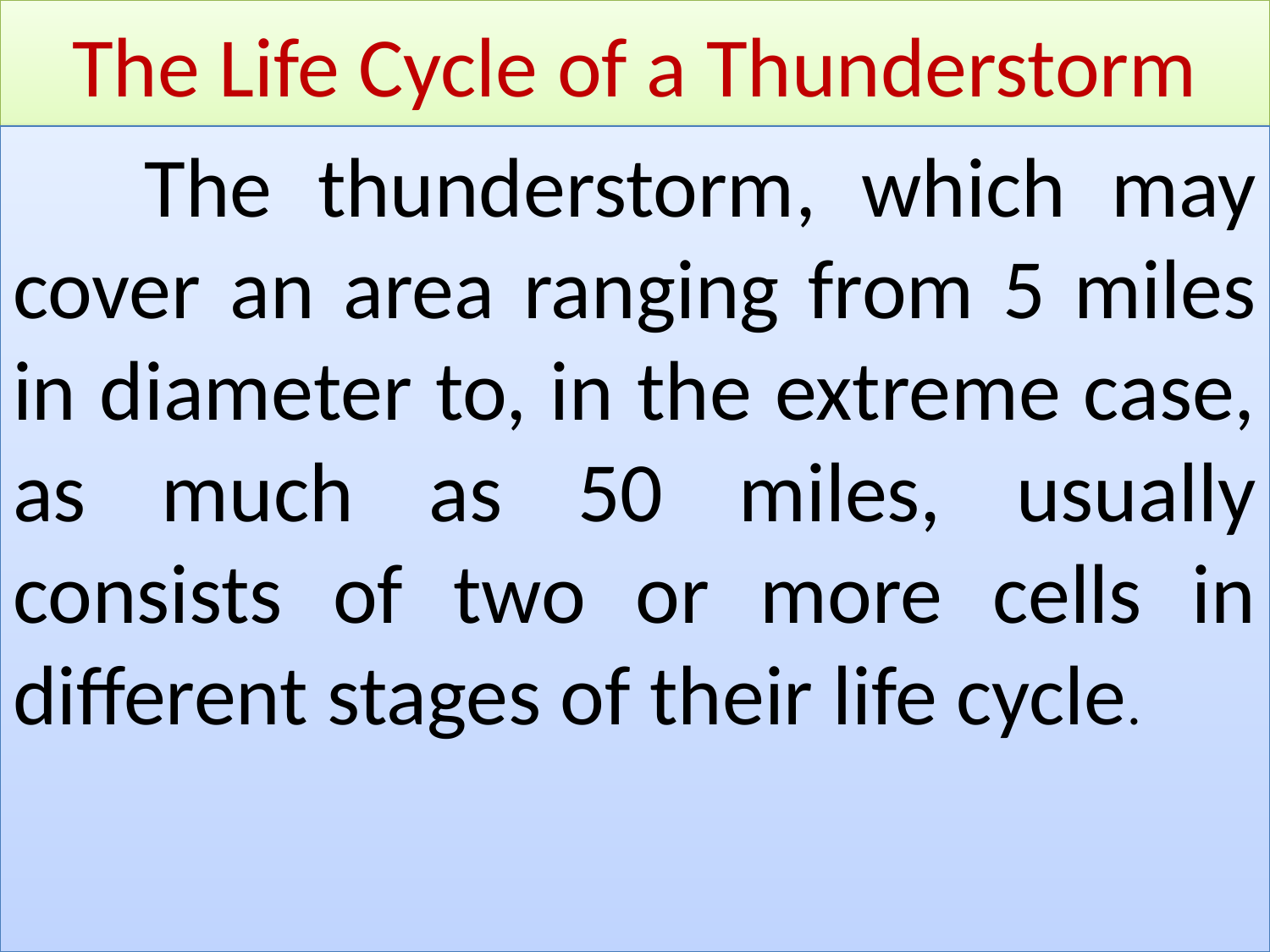

# The Life Cycle of a Thunderstorm
   The thunderstorm, which may cover an area ranging from 5 miles in diameter to, in the extreme case, as much as 50 miles, usually consists of two or more cells in different stages of their life cycle.